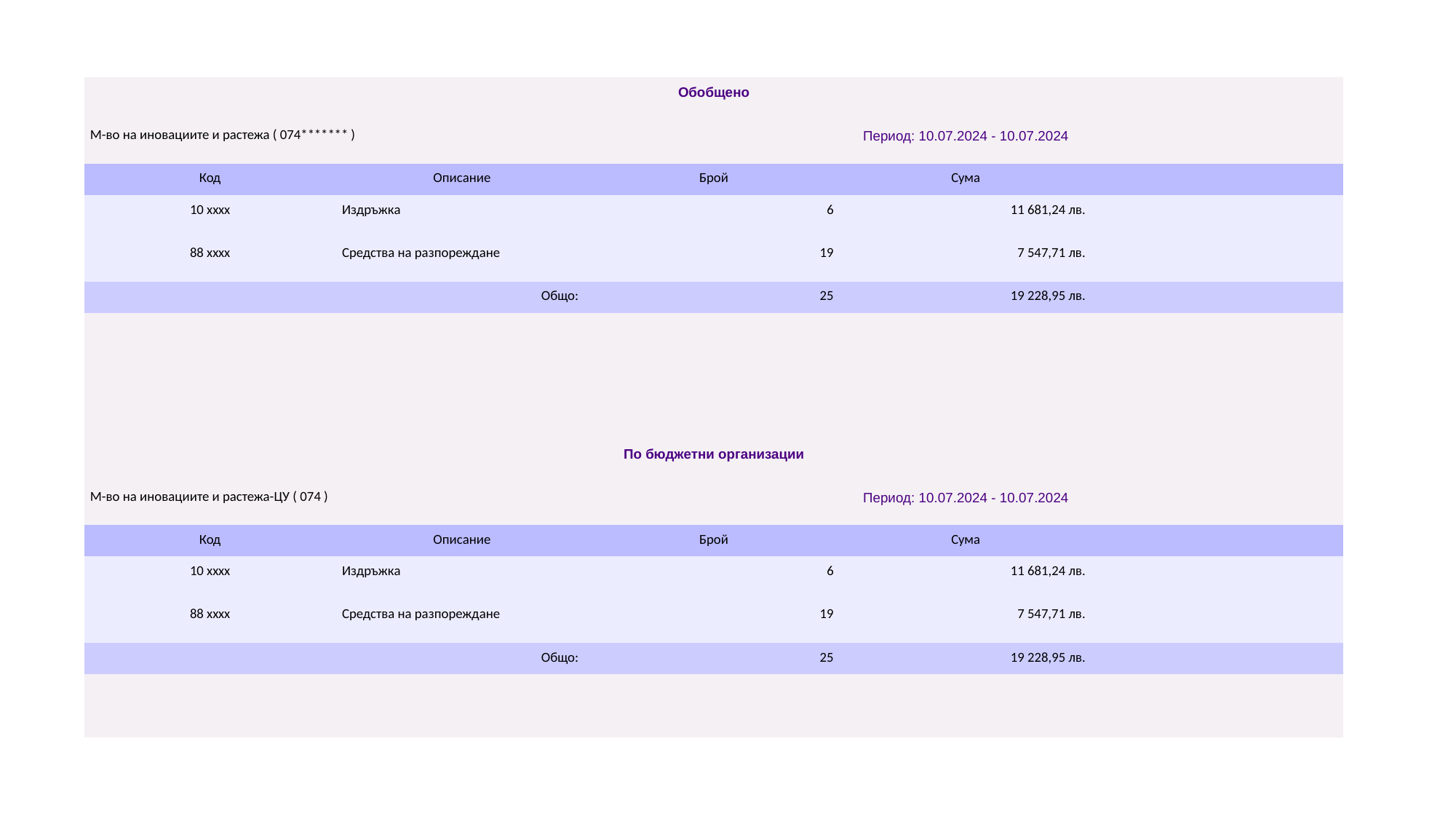

| Обобщено |  |  |  |  |
| --- | --- | --- | --- | --- |
| М-во на иновациите и растежа ( 074\*\*\*\*\*\*\* ) |  | Период: 10.07.2024 - 10.07.2024 |  |  |
| Код | Описание | Брой | Сума |  |
| 10 xxxx | Издръжка | 6 | 11 681,24 лв. |  |
| 88 xxxx | Средства на разпореждане | 19 | 7 547,71 лв. |  |
| Общо: |  | 25 | 19 228,95 лв. |  |
|  |  |  |  |  |
|  |  |  |  |  |
|  |  |  |  |  |
|  |  |  |  |  |
| По бюджетни организации |  |  |  |  |
| М-во на иновациите и растежа-ЦУ ( 074 ) |  | Период: 10.07.2024 - 10.07.2024 |  |  |
| Код | Описание | Брой | Сума |  |
| 10 xxxx | Издръжка | 6 | 11 681,24 лв. |  |
| 88 xxxx | Средства на разпореждане | 19 | 7 547,71 лв. |  |
| Общо: |  | 25 | 19 228,95 лв. |  |
|  |  |  |  |  |
|  |  |  |  |  |
#